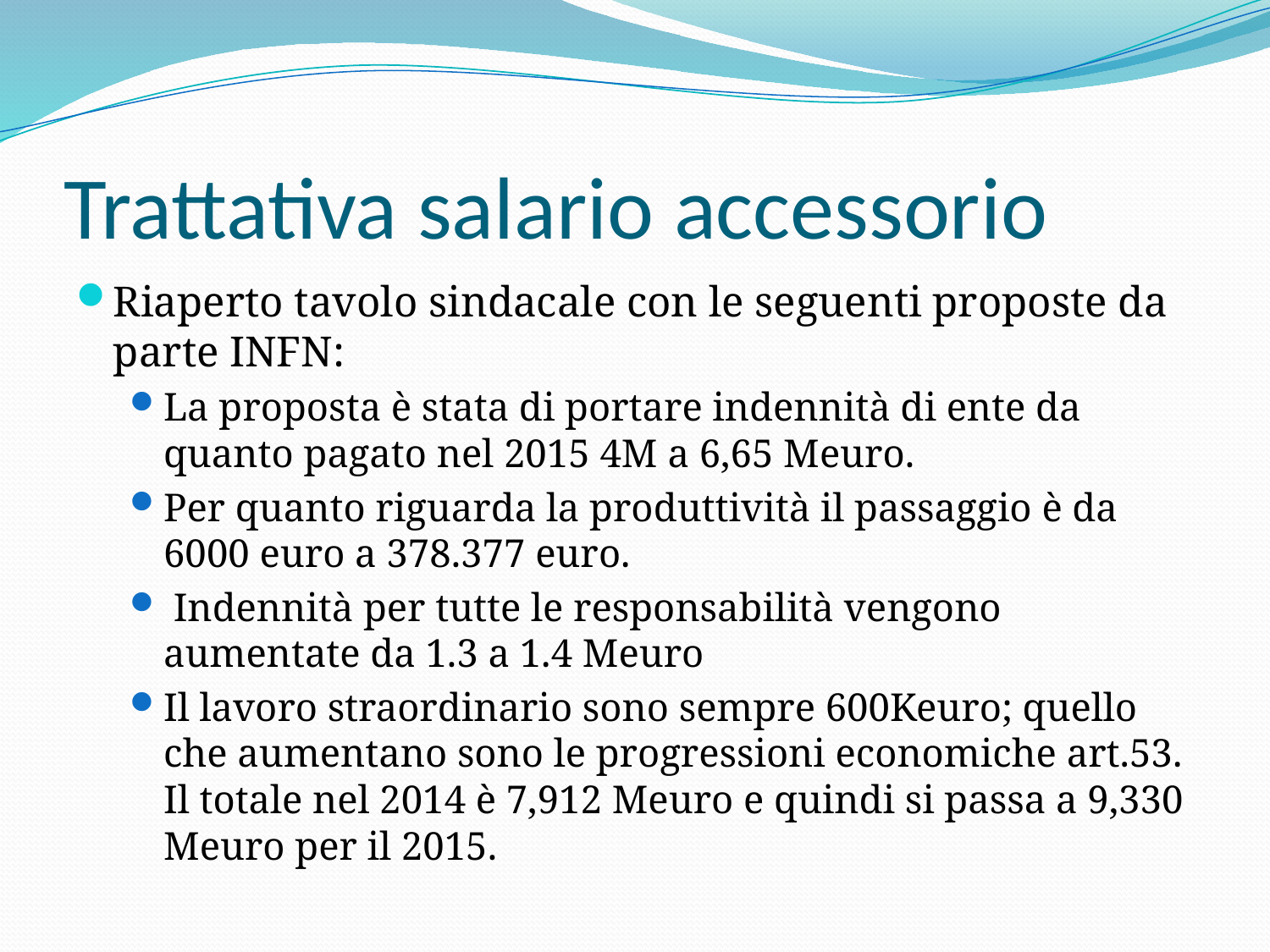

# Trattativa salario accessorio
Riaperto tavolo sindacale con le seguenti proposte da parte INFN:
La proposta è stata di portare indennità di ente da quanto pagato nel 2015 4M a 6,65 Meuro.
Per quanto riguarda la produttività il passaggio è da 6000 euro a 378.377 euro.
 Indennità per tutte le responsabilità vengono aumentate da 1.3 a 1.4 Meuro
Il lavoro straordinario sono sempre 600Keuro; quello che aumentano sono le progressioni economiche art.53. Il totale nel 2014 è 7,912 Meuro e quindi si passa a 9,330 Meuro per il 2015.